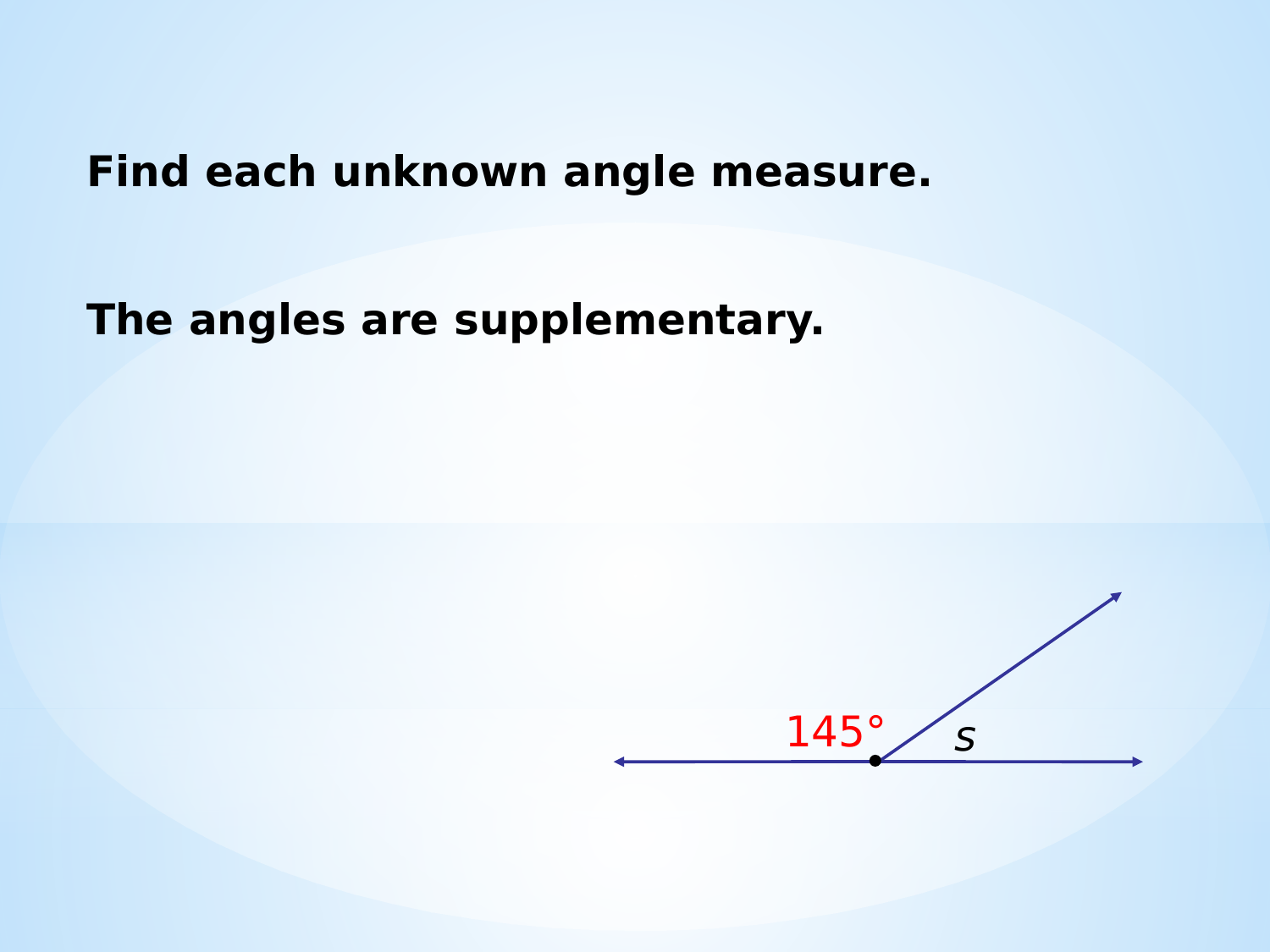

Find each unknown angle measure.
The angles are supplementary.

145°
s